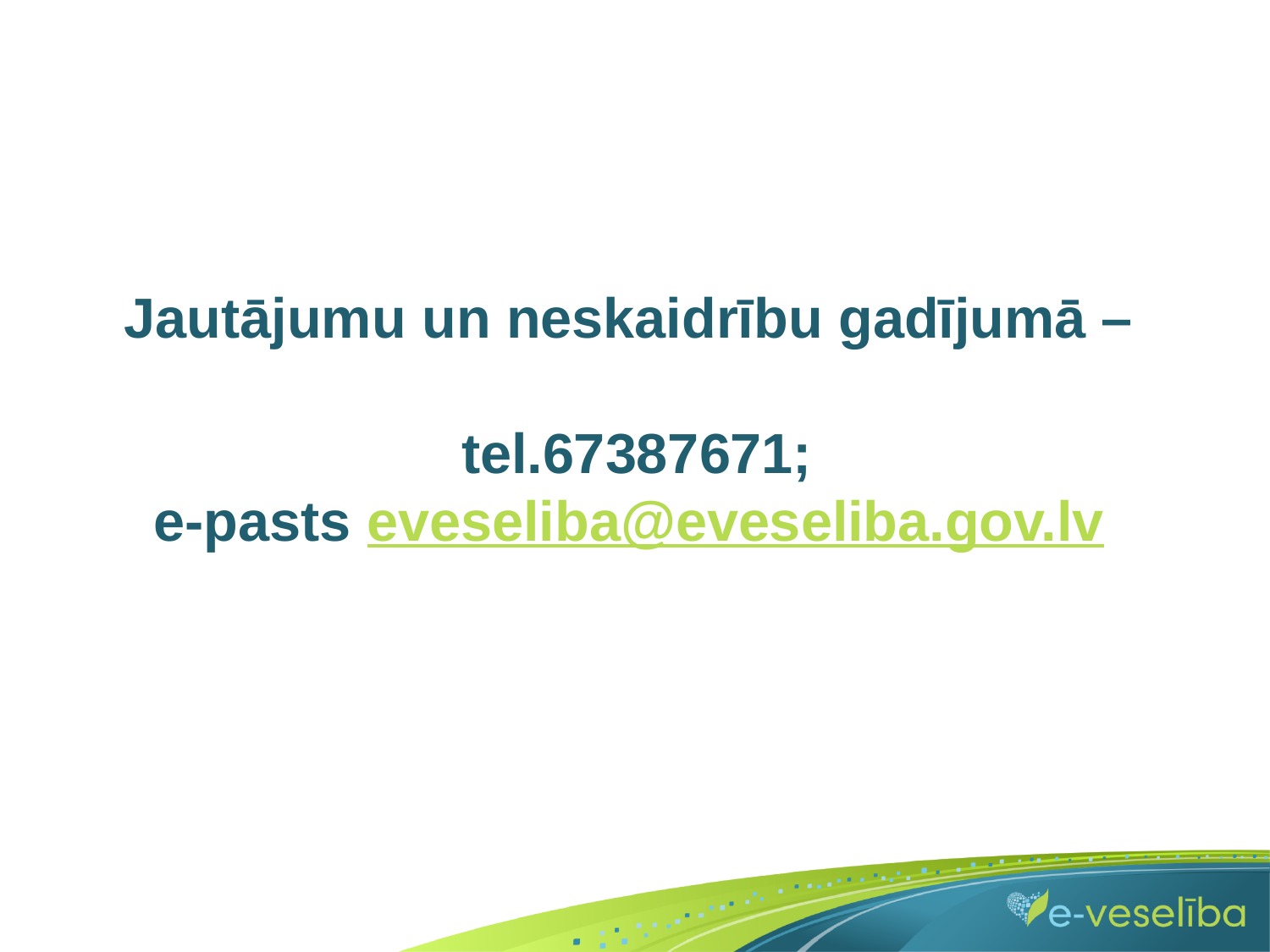

# Jautājumu un neskaidrību gadījumā – tel.67387671; e-pasts eveseliba@eveseliba.gov.lv